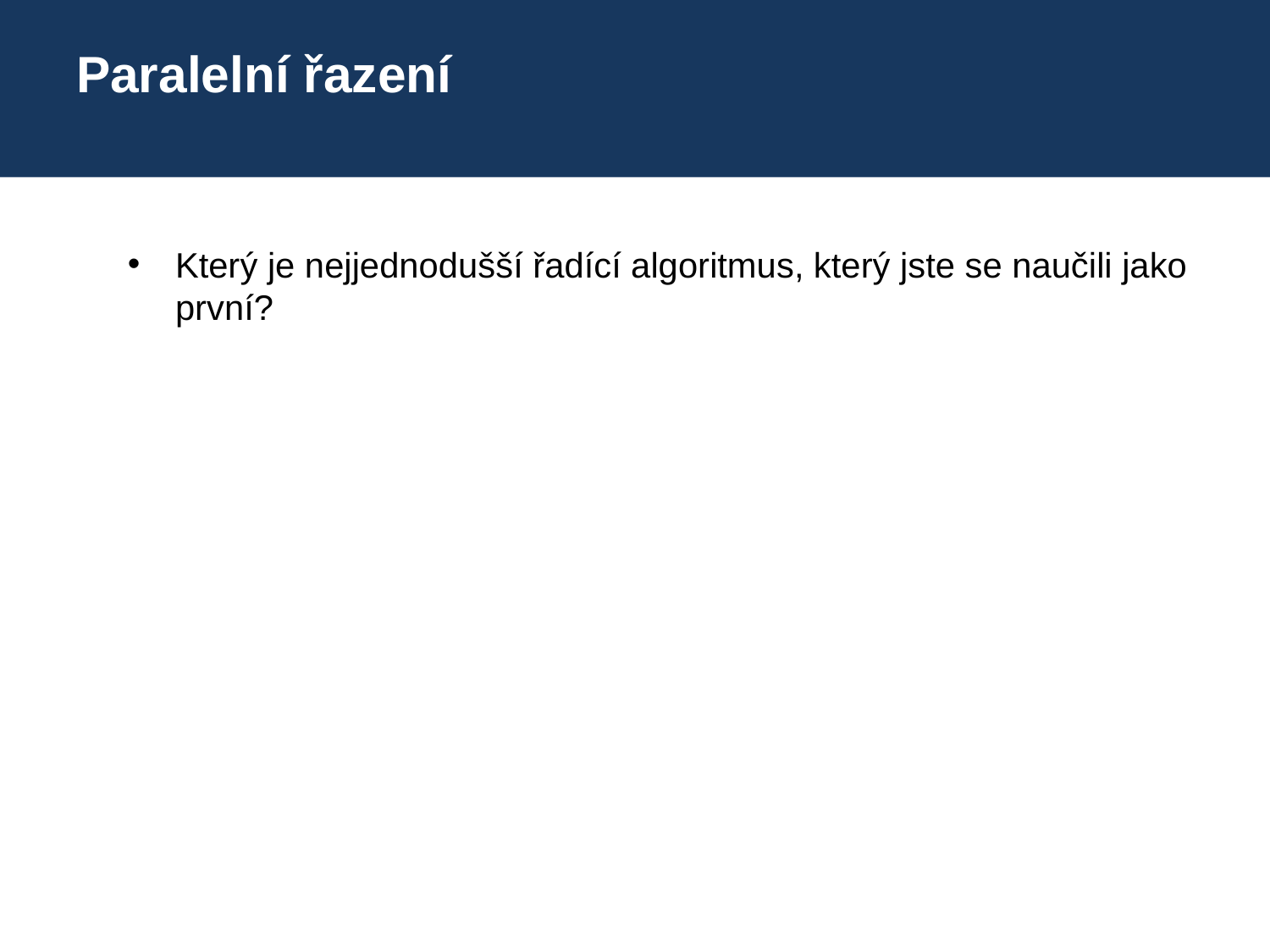

# Paralelní řazení

Který je nejjednodušší řadící algoritmus, který jste se naučili jako první?